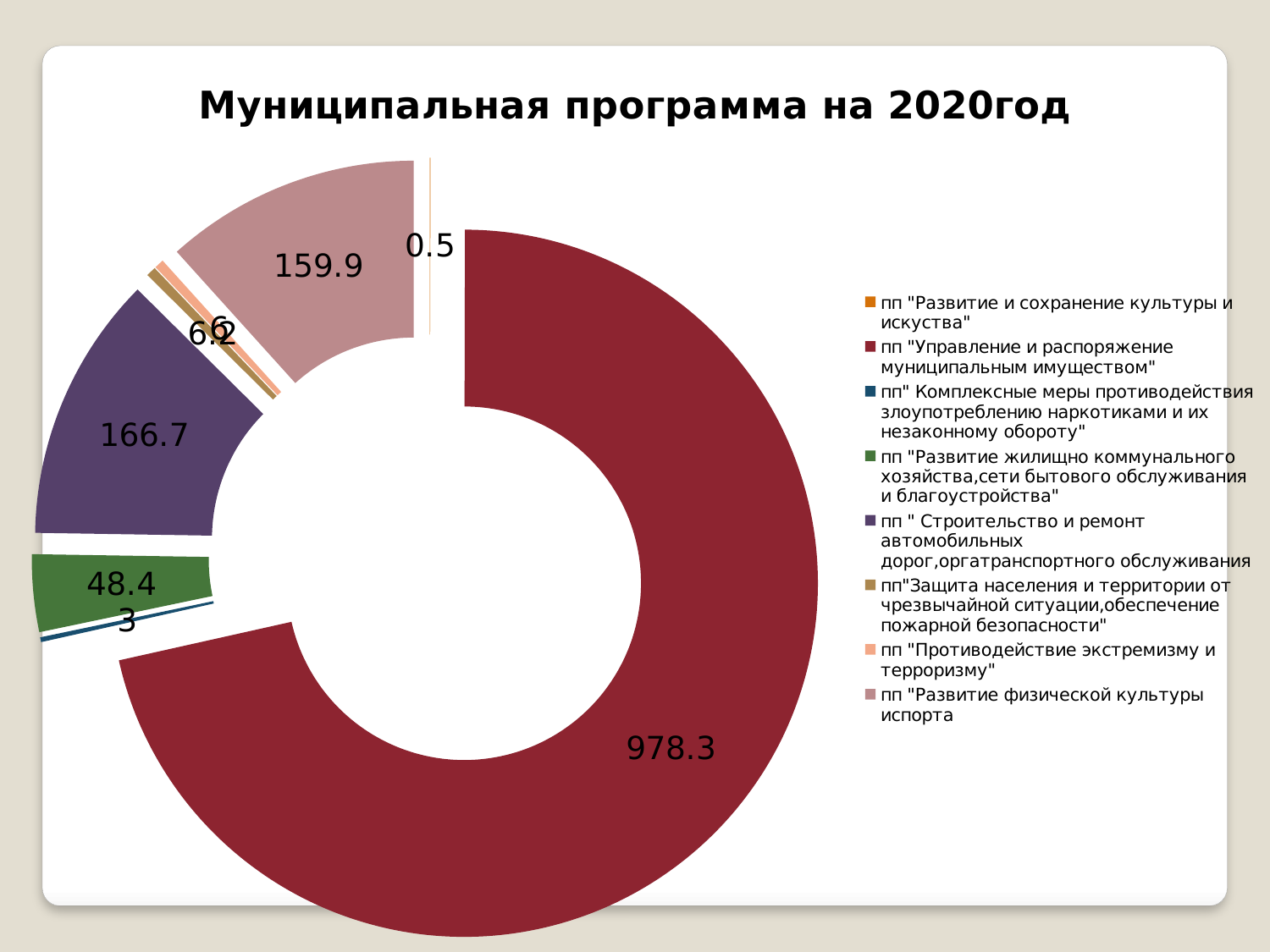

### Chart: Муниципальная программа на 2020год

| Category | 2020 год |
|---|---|
| пп "Развитие и сохранение культуры и искуства" | 0.5 |
| пп "Управление и распоряжение муниципальным имуществом" | 978.3 |
| пп" Комплексные меры противодействия злоупотреблению наркотиками и их незаконному обороту" | 3.0 |
| пп "Развитие жилищно коммунального хозяйства,сети бытового обслуживания  и благоустройства"  | 48.4 |
| пп " Строительство и ремонт автомобильных дорог,оргатранспортного обслуживания | 166.7 |
| пп"Защита населения и территории от чрезвычайной ситуации,обеспечение пожарной безопасности"  | 6.2 |
| пп "Противодействие экстремизму и терроризму" | 6.0 |
| пп "Развитие физической культуры испорта  | 159.9 |